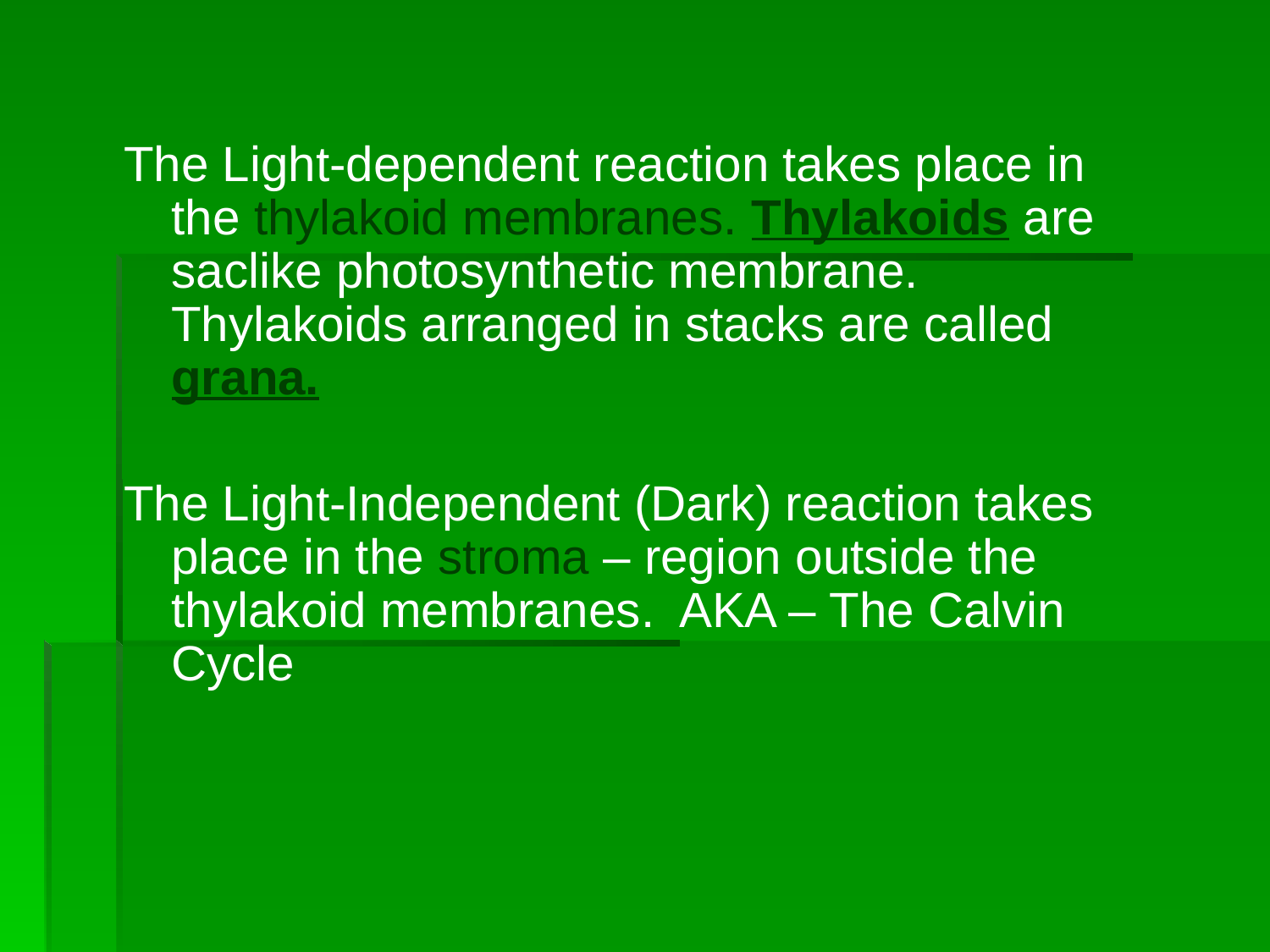

The Light-dependent reaction takes place in the thylakoid membranes. Thylakoids are saclike photosynthetic membrane. Thylakoids arranged in stacks are called grana.

The Light-Independent (Dark) reaction takes place in the stroma – region outside the thylakoid membranes.  AKA – The Calvin Cycle